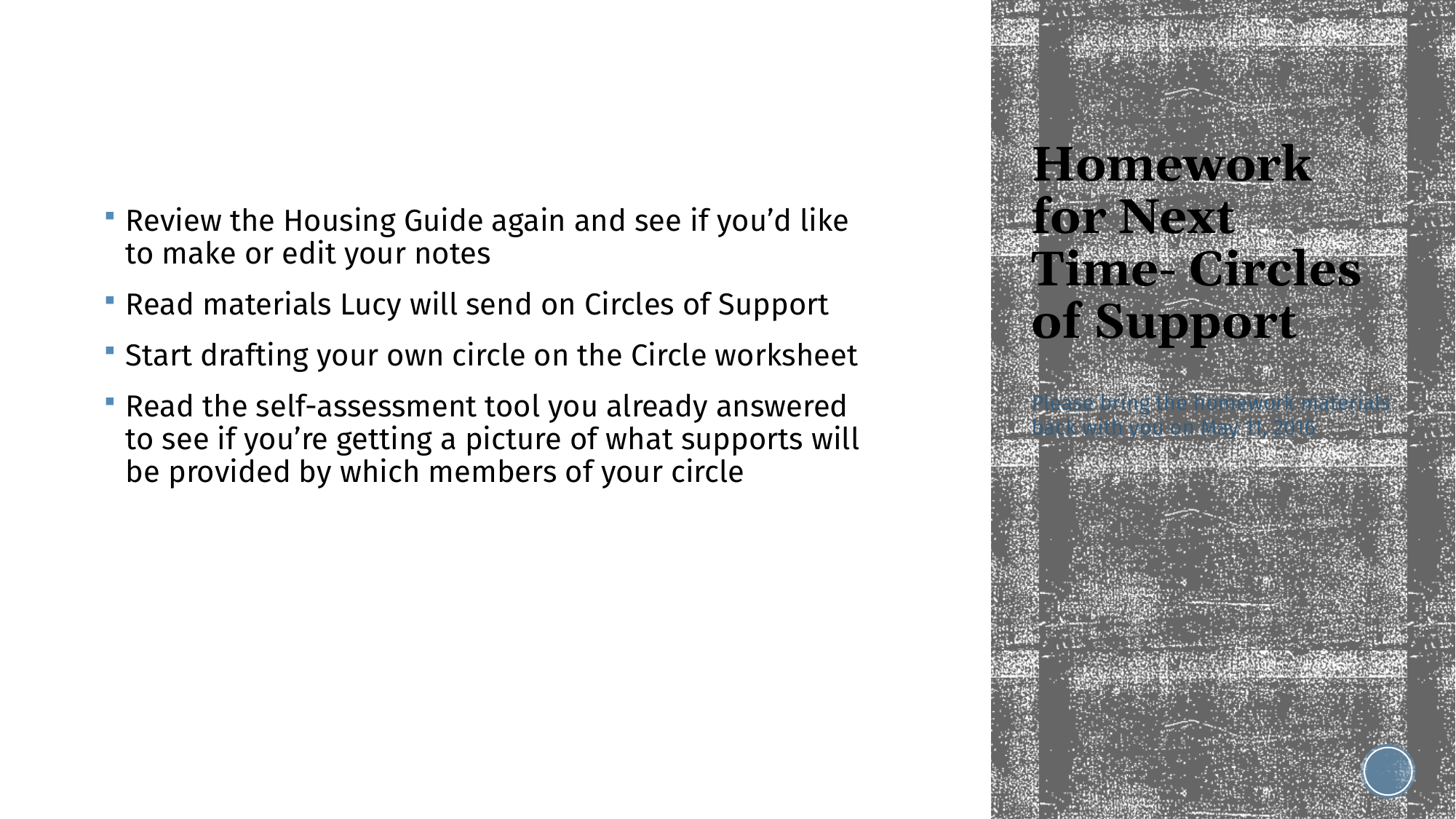

# Homework for Next Time- Circles of Support
Review the Housing Guide again and see if you’d like to make or edit your notes
Read materials Lucy will send on Circles of Support
Start drafting your own circle on the Circle worksheet
Read the self-assessment tool you already answered to see if you’re getting a picture of what supports will be provided by which members of your circle
Please bring the homework materials back with you on May 11, 2016